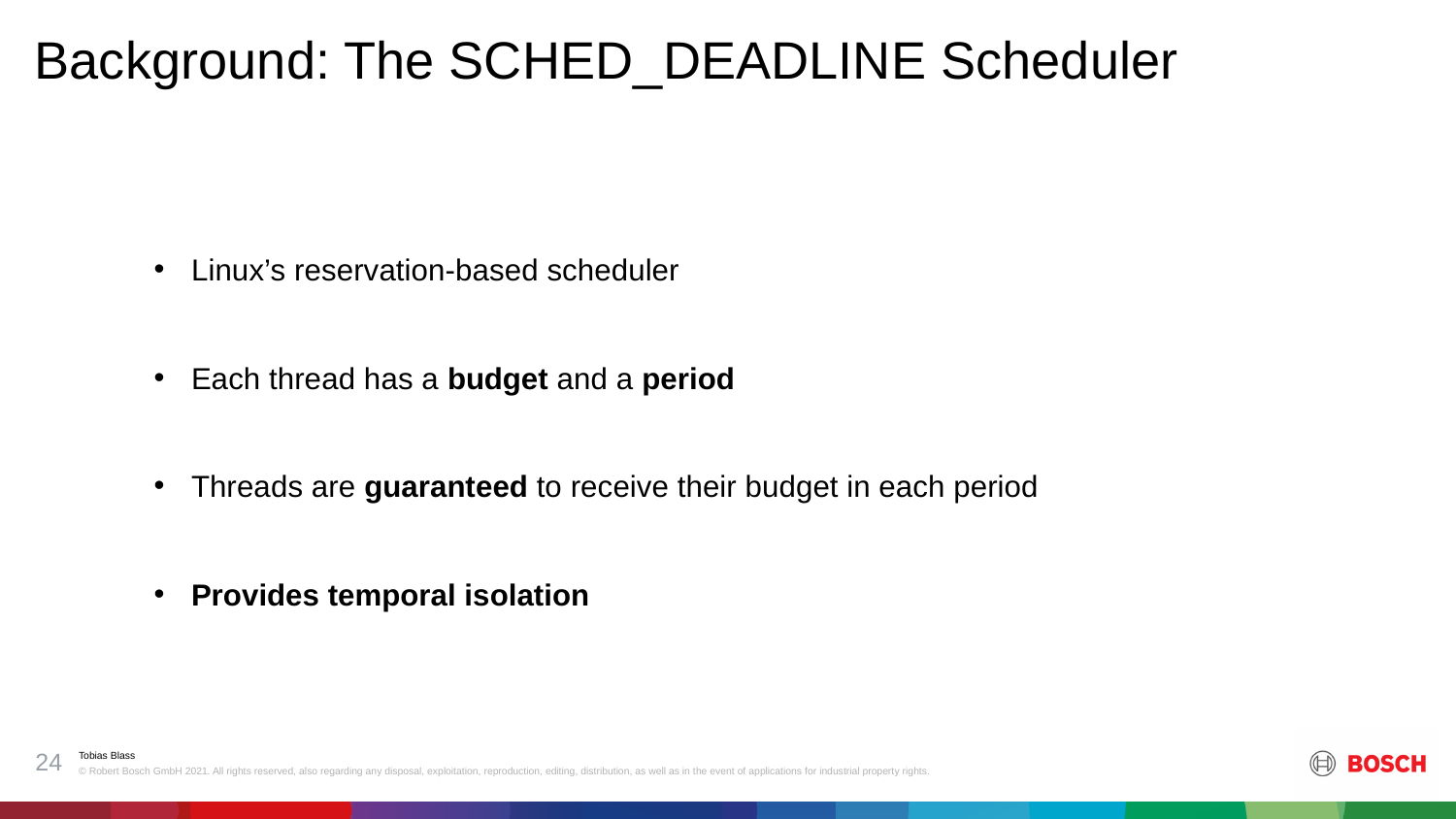

Background: The SCHED_DEADLINE Scheduler
Linux’s reservation-based scheduler

Each thread has a budget and a period

Threads are guaranteed to receive their budget in each period

Provides temporal isolation
24